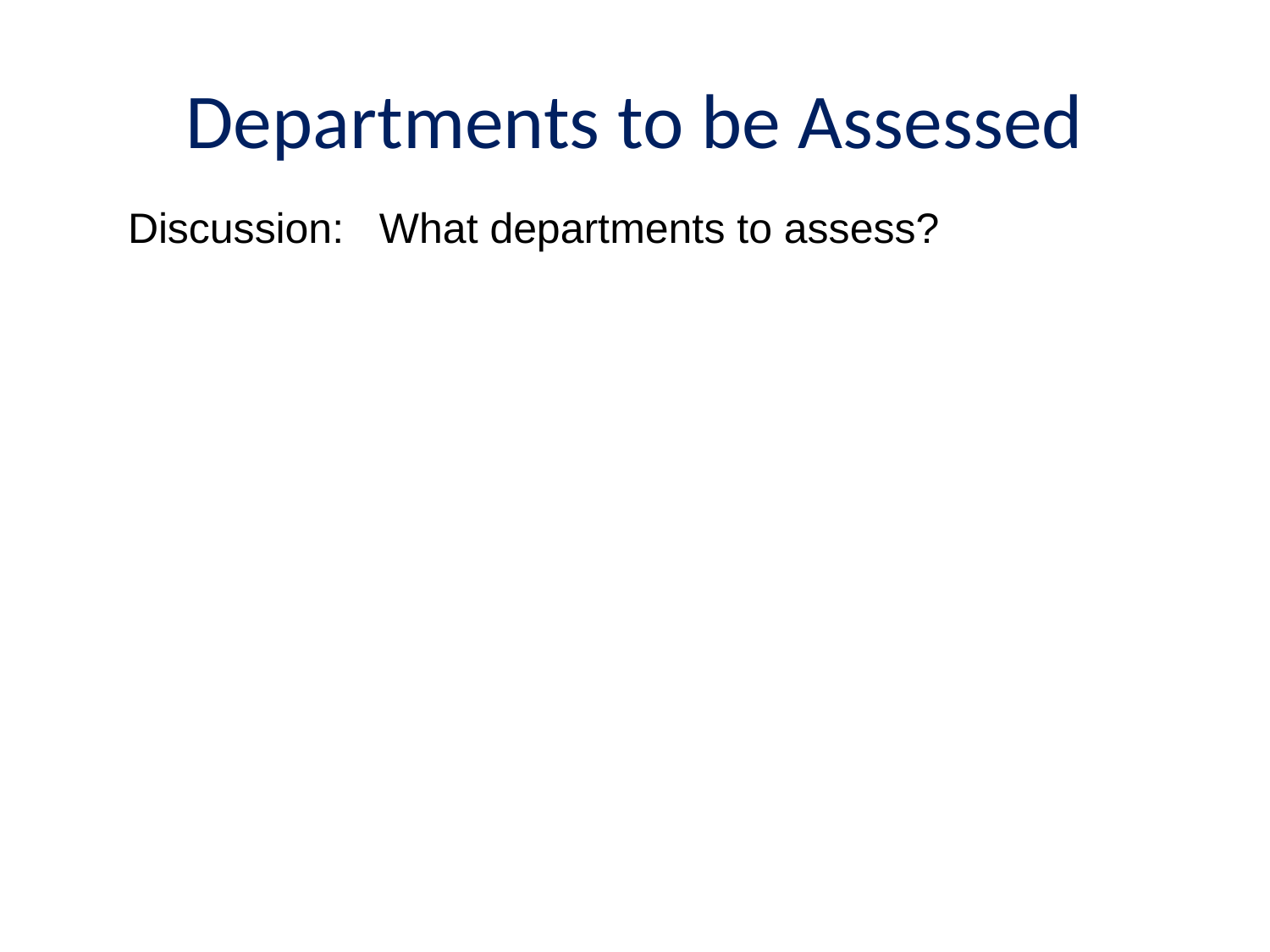

# Departments to be Assessed
Discussion:   What departments to assess?